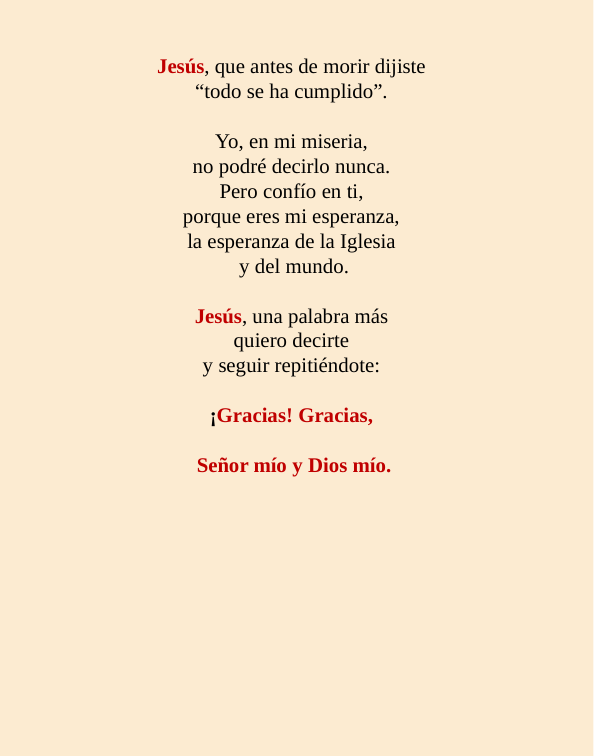

Jesús, que antes de morir dijiste
“todo se ha cumplido”.

Yo, en mi miseria,
no podré decirlo nunca.
Pero confío en ti,
porque eres mi esperanza,
la esperanza de la Iglesia
y del mundo.

Jesús, una palabra más
quiero decirte
y seguir repitiéndote:

¡Gracias! Gracias,

Señor mío y Dios mío.